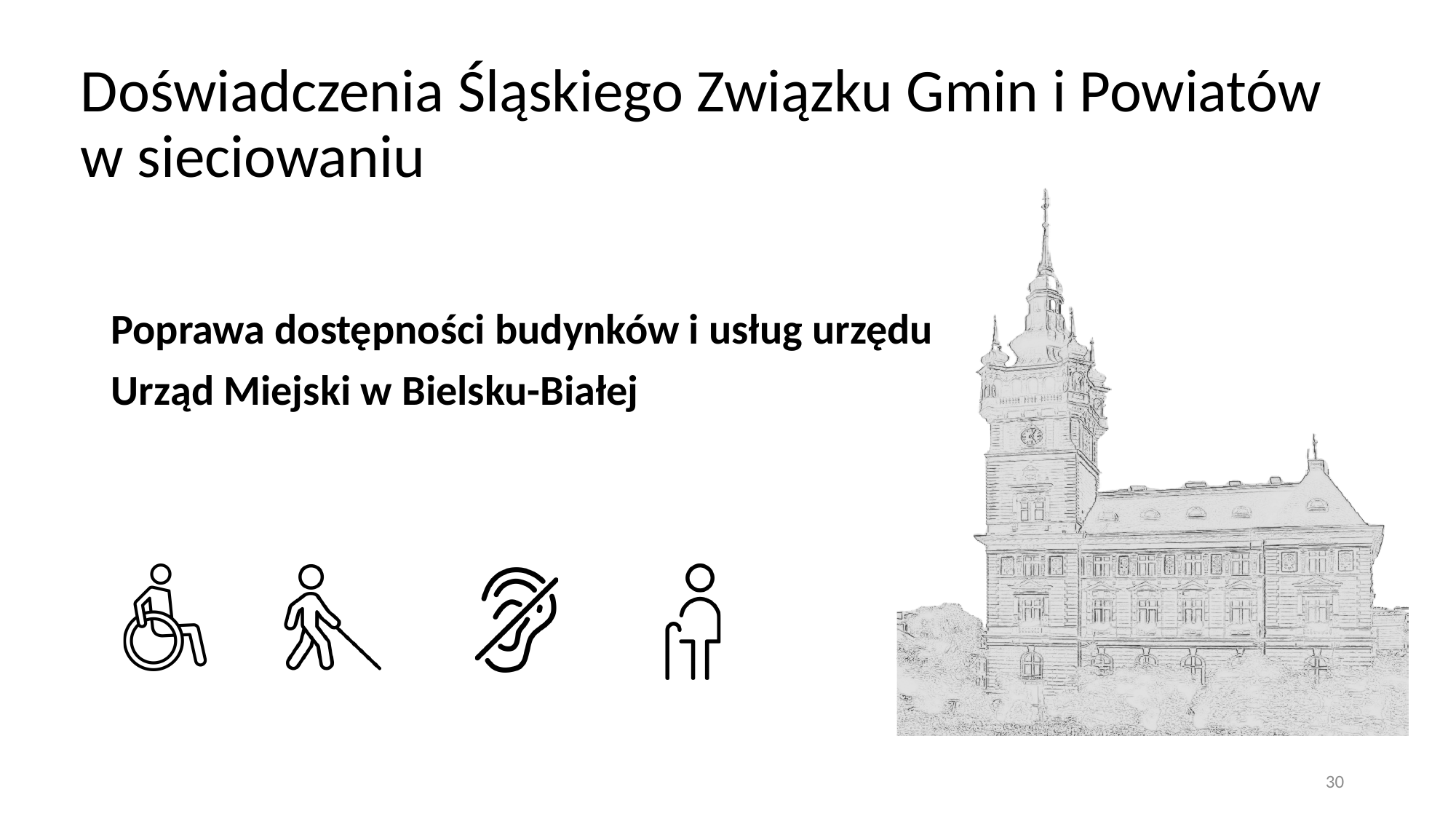

# Doświadczenia Śląskiego Związku Gmin i Powiatów w sieciowaniu

Poprawa dostępności budynków i usług urzędu
Urząd Miejski w Bielsku-Białej

30